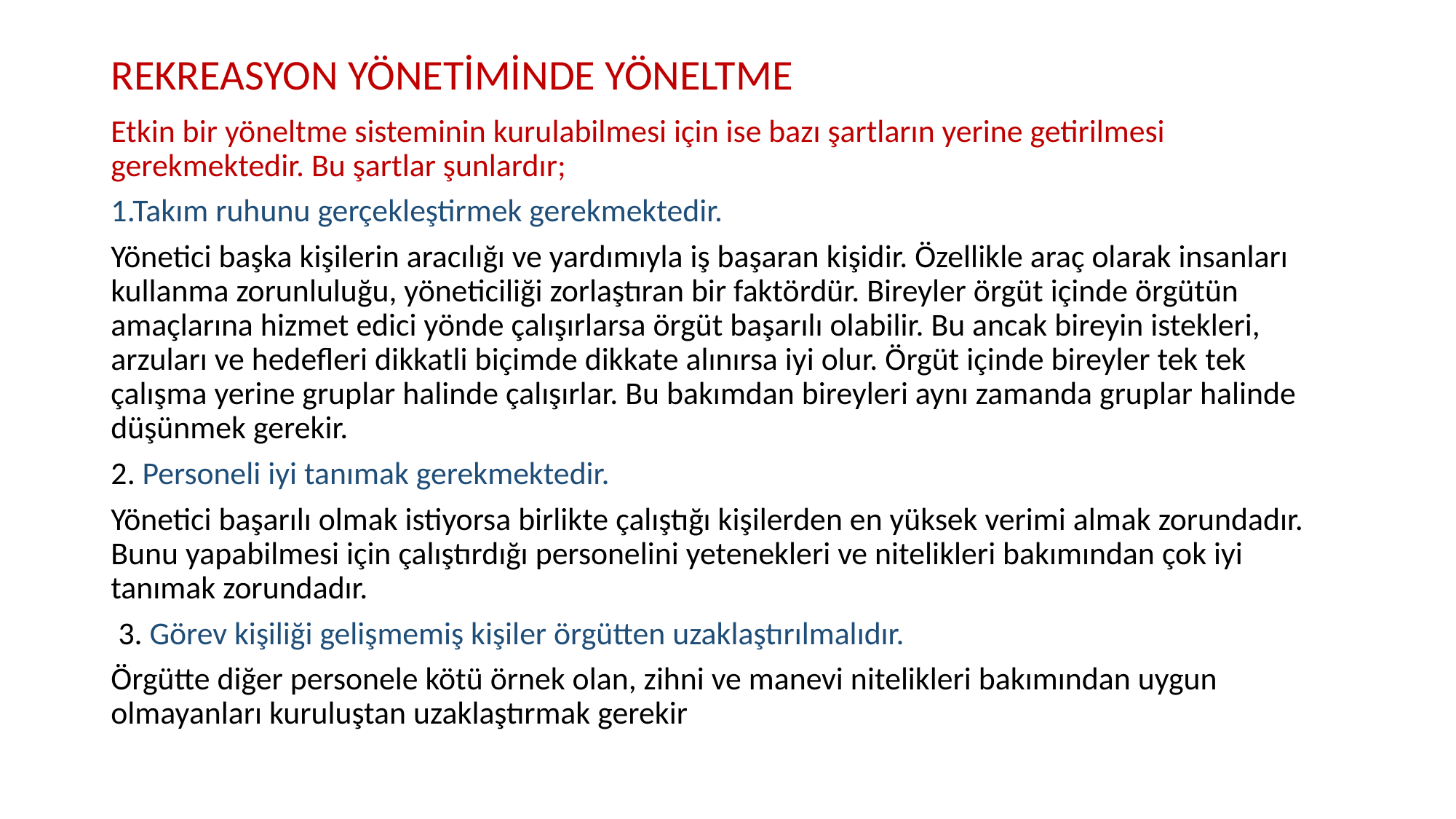

# REKREASYON YÖNETİMİNDE YÖNELTME
Etkin bir yöneltme sisteminin kurulabilmesi için ise bazı şartların yerine getirilmesi gerekmektedir. Bu şartlar şunlardır;
1.Takım ruhunu gerçekleştirmek gerekmektedir.
Yönetici başka kişilerin aracılığı ve yardımıyla iş başaran kişidir. Özellikle araç olarak insanları kullanma zorunluluğu, yöneticiliği zorlaştıran bir faktördür. Bireyler örgüt içinde örgütün amaçlarına hizmet edici yönde çalışırlarsa örgüt başarılı olabilir. Bu ancak bireyin istekleri, arzuları ve hedefleri dikkatli biçimde dikkate alınırsa iyi olur. Örgüt içinde bireyler tek tek çalışma yerine gruplar halinde çalışırlar. Bu bakımdan bireyleri aynı zamanda gruplar halinde düşünmek gerekir.
2. Personeli iyi tanımak gerekmektedir.
Yönetici başarılı olmak istiyorsa birlikte çalıştığı kişilerden en yüksek verimi almak zorundadır. Bunu yapabilmesi için çalıştırdığı personelini yetenekleri ve nitelikleri bakımından çok iyi tanımak zorundadır.
 3. Görev kişiliği gelişmemiş kişiler örgütten uzaklaştırılmalıdır.
Örgütte diğer personele kötü örnek olan, zihni ve manevi nitelikleri bakımından uygun olmayanları kuruluştan uzaklaştırmak gerekir